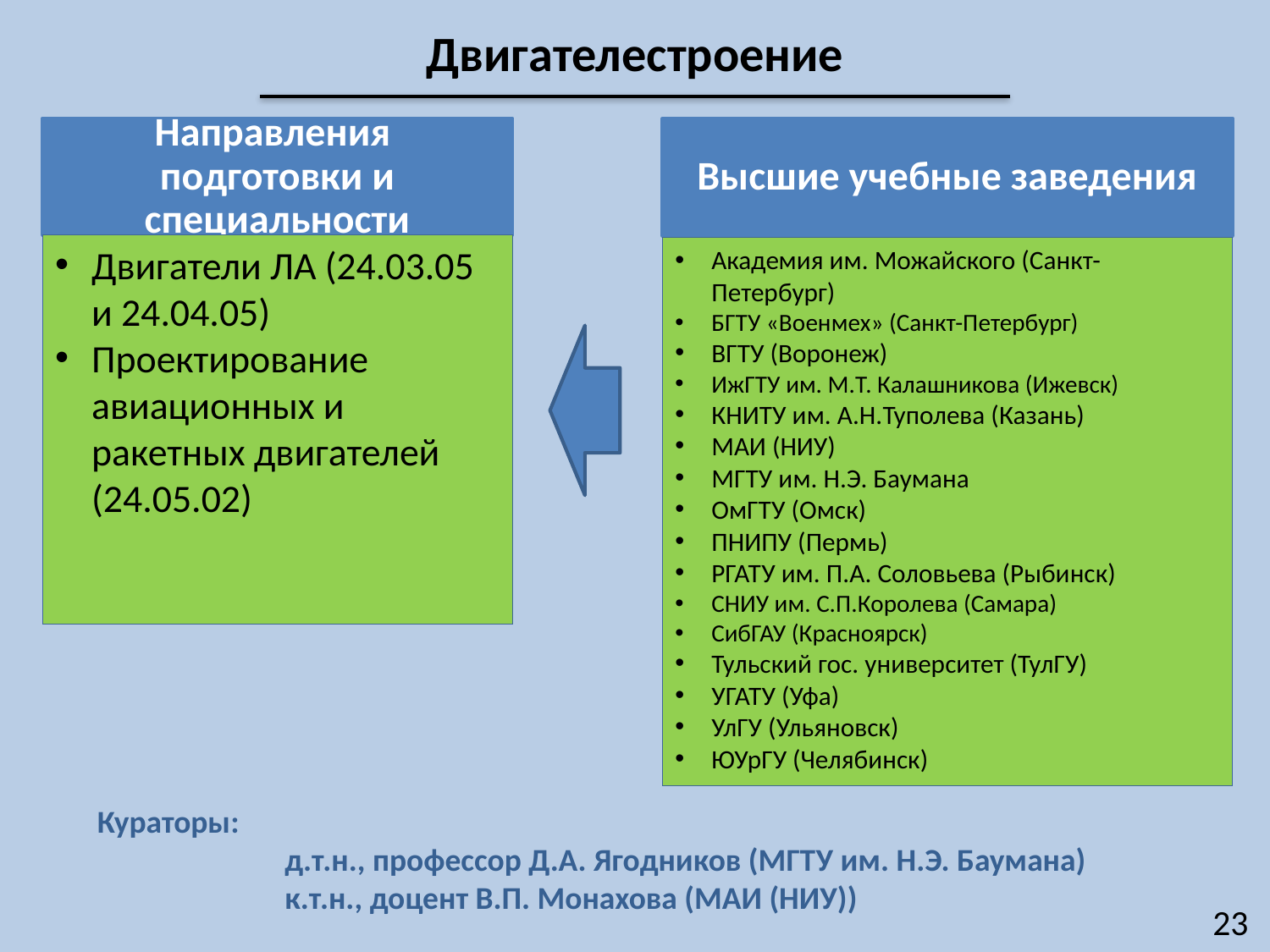

Двигателестроение

Направления  подготовки и специальности

Высшие учебные заведения
Двигатели ЛА (24.03.05 и 24.04.05)
Проектирование авиационных и ракетных двигателей (24.05.02)
Академия им. Можайского (Санкт-Петербург)
БГТУ «Военмех» (Санкт-Петербург)
ВГТУ (Воронеж)
ИжГТУ им. М.Т. Калашникова (Ижевск)
КНИТУ им. А.Н.Туполева (Казань)
МАИ (НИУ)
МГТУ им. Н.Э. Баумана
ОмГТУ (Омск)
ПНИПУ (Пермь)
РГАТУ им. П.А. Соловьева (Рыбинск)
СНИУ им. С.П.Королева (Самара)
СибГАУ (Красноярск)
Тульский гос. университет (ТулГУ)
УГАТУ (Уфа)
УлГУ (Ульяновск)
ЮУрГУ (Челябинск)

Кураторы:
д.т.н., профессор Д.А. Ягодников (МГТУ им. Н.Э. Баумана)
к.т.н., доцент В.П. Монахова (МАИ (НИУ))
23